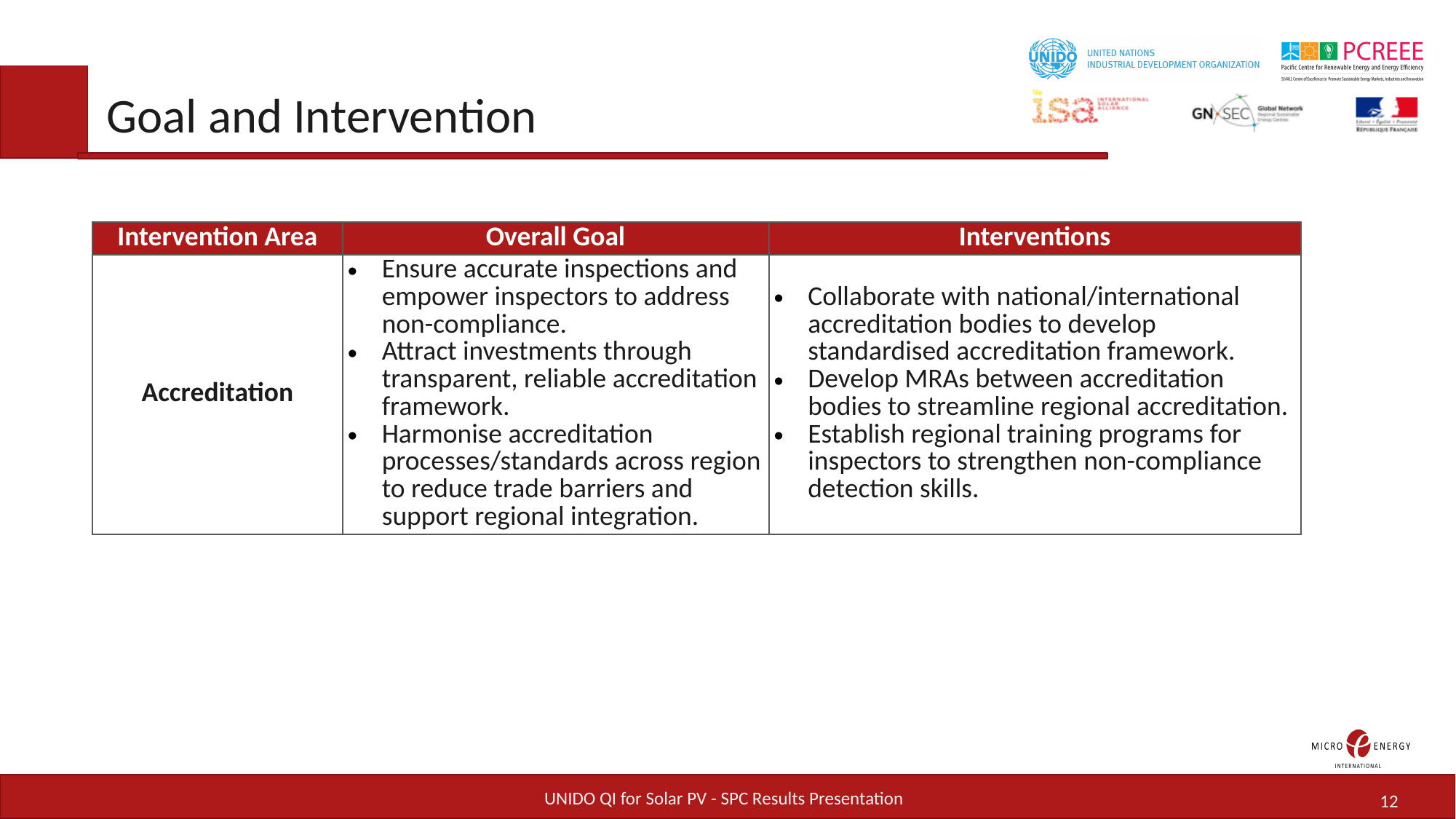

# Goal and Intervention
| Intervention Area | Overall Goal | Interventions |
| --- | --- | --- |
| Accreditation | Ensure accurate inspections and empower inspectors to address non-compliance. Attract investments through transparent, reliable accreditation framework. Harmonise accreditation processes/standards across region to reduce trade barriers and support regional integration. | Collaborate with national/international accreditation bodies to develop standardised accreditation framework. Develop MRAs between accreditation bodies to streamline regional accreditation. Establish regional training programs for inspectors to strengthen non-compliance detection skills. |
UNIDO QI for Solar PV - SPC Results Presentation